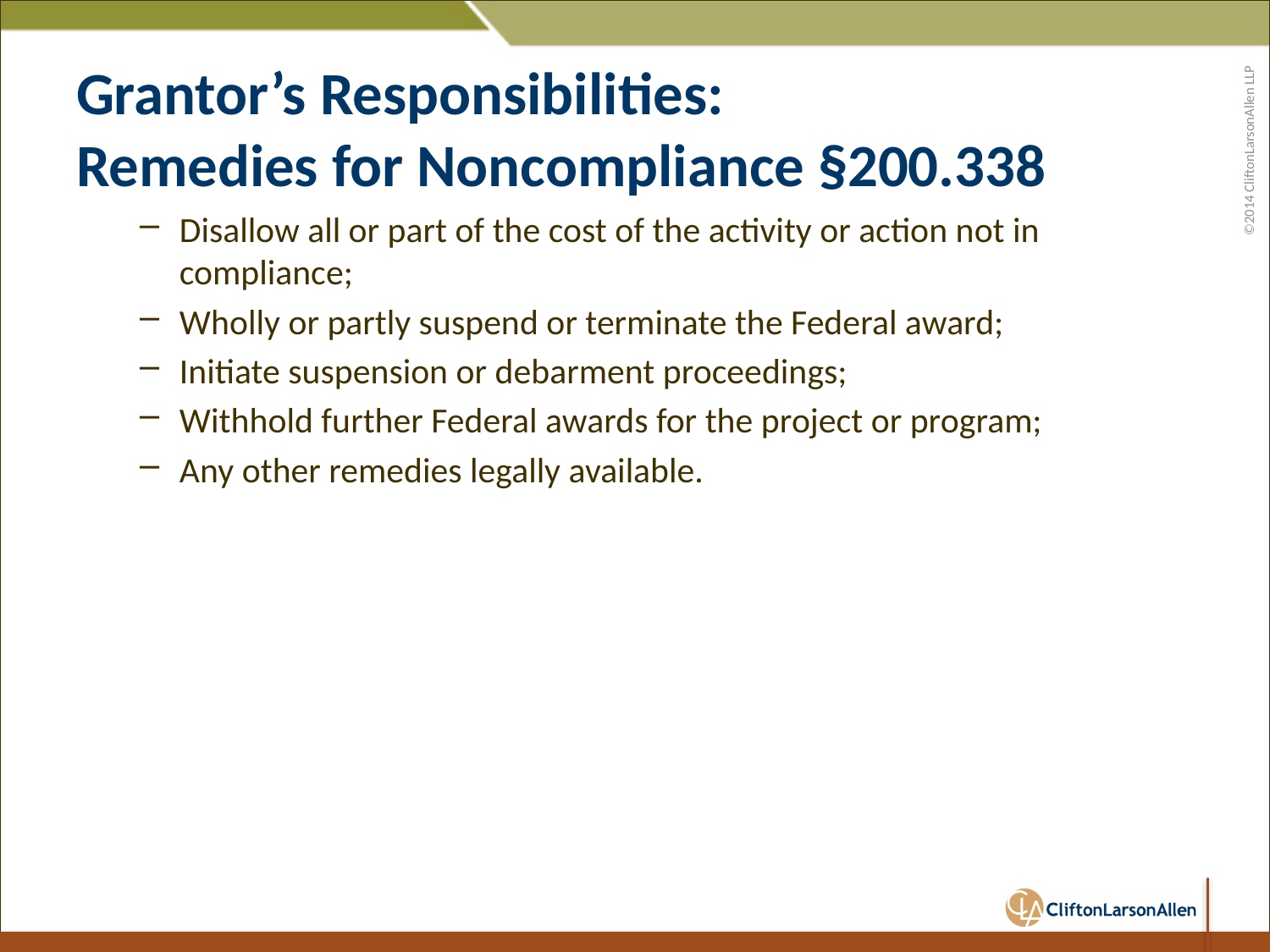

# Grantor’s Responsibilities: Remedies for Noncompliance §200.338
Disallow all or part of the cost of the activity or action not in compliance;
Wholly or partly suspend or terminate the Federal award;
Initiate suspension or debarment proceedings;
Withhold further Federal awards for the project or program;
Any other remedies legally available.